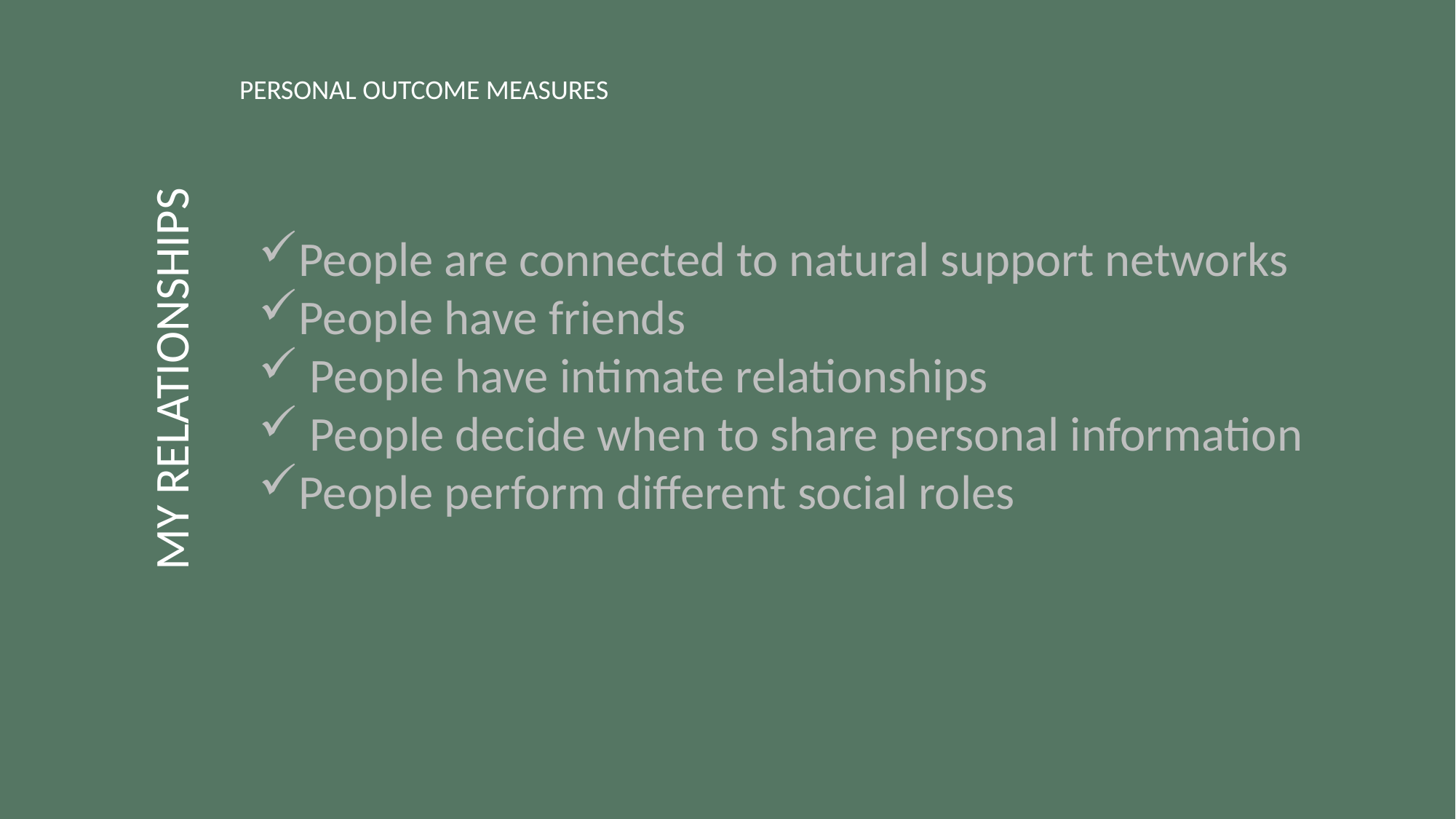

PERSONAL OUTCOME MEASURES
People are connected to natural support networks
People have friends
 People have intimate relationships
 People decide when to share personal information
People perform different social roles
MY RELATIONSHIPS